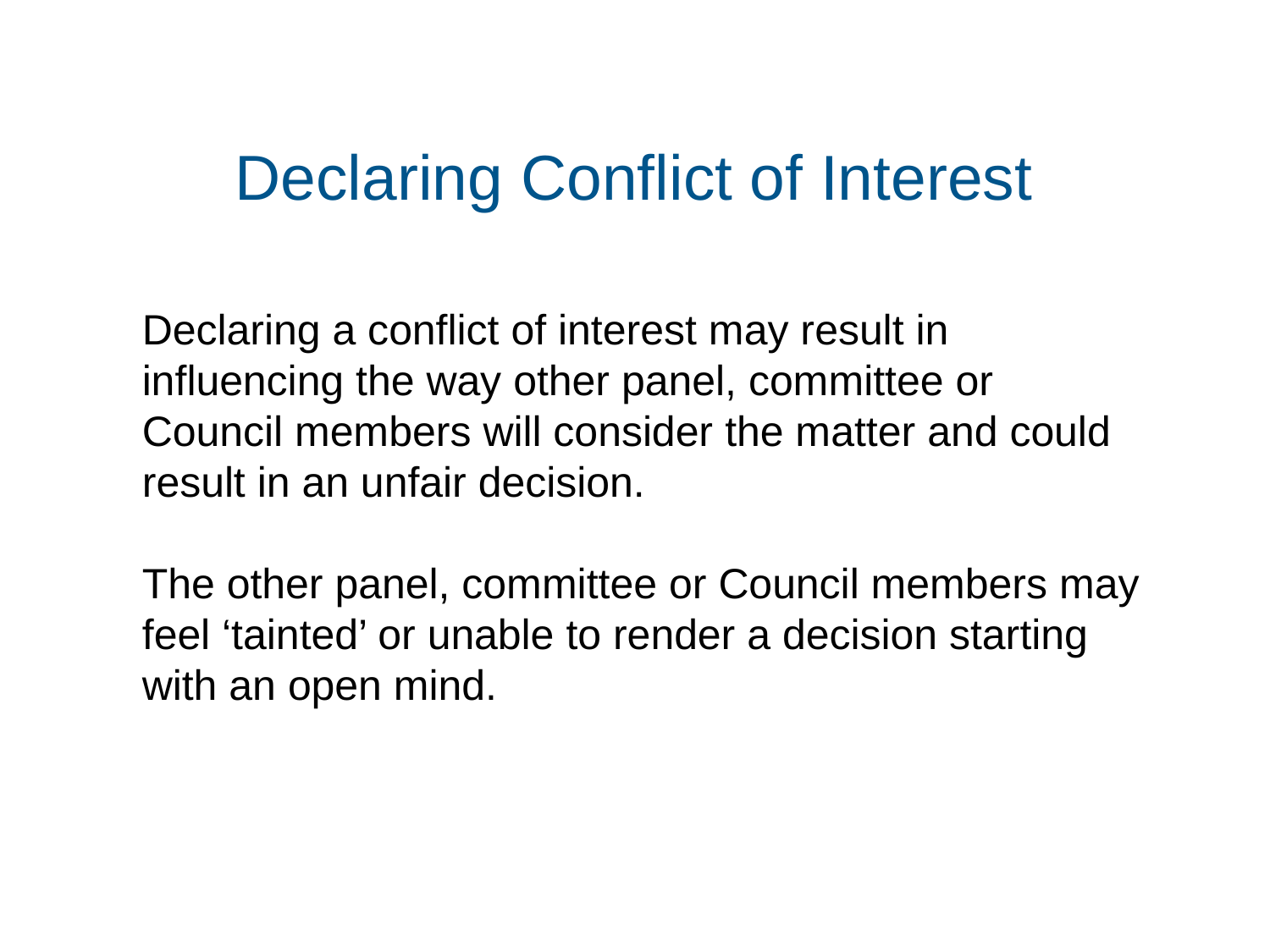

# Declaring Conflict of Interest
Declaring a conflict of interest may result in influencing the way other panel, committee or Council members will consider the matter and could result in an unfair decision.

The other panel, committee or Council members may feel ‘tainted’ or unable to render a decision starting with an open mind.